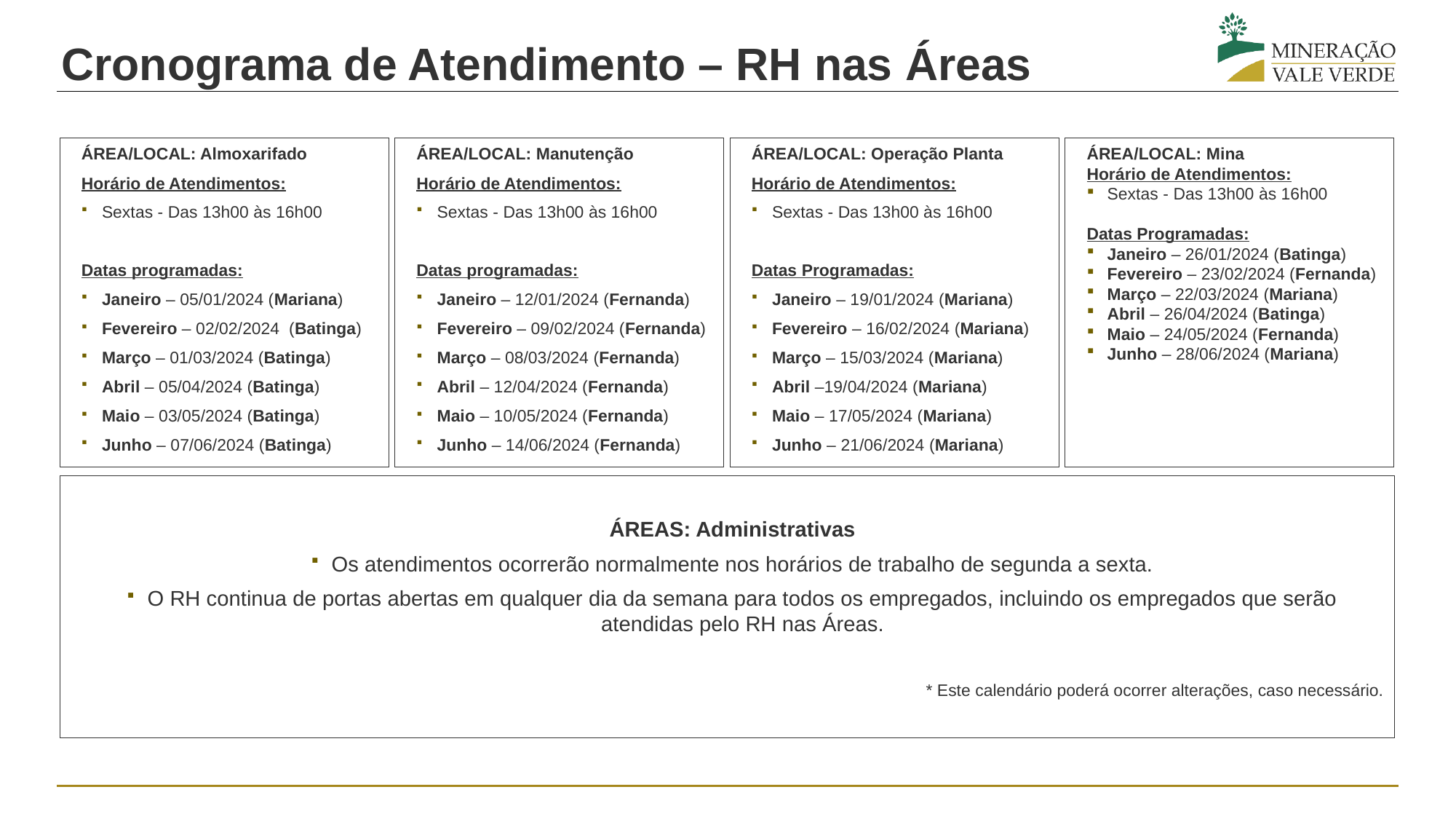

Cronograma de Atendimento – RH nas Áreas
ÁREA/LOCAL: Manutenção
Horário de Atendimentos:
Sextas - Das 13h00 às 16h00

Datas programadas:
Janeiro – 12/01/2024 (Fernanda)
Fevereiro – 09/02/2024 (Fernanda)
Março – 08/03/2024 (Fernanda)
Abril – 12/04/2024 (Fernanda)
Maio – 10/05/2024 (Fernanda)
Junho – 14/06/2024 (Fernanda)

ÁREA/LOCAL: Operação Planta
Horário de Atendimentos:
Sextas - Das 13h00 às 16h00

Datas Programadas:
Janeiro – 19/01/2024 (Mariana)
Fevereiro – 16/02/2024 (Mariana)
Março – 15/03/2024 (Mariana)
Abril –19/04/2024 (Mariana)
Maio – 17/05/2024 (Mariana)
Junho – 21/06/2024 (Mariana)

ÁREA/LOCAL: Mina
Horário de Atendimentos:
Sextas - Das 13h00 às 16h00

Datas Programadas:
Janeiro – 26/01/2024 (Batinga)
Fevereiro – 23/02/2024 (Fernanda)
Março – 22/03/2024 (Mariana)
Abril – 26/04/2024 (Batinga)
Maio – 24/05/2024 (Fernanda)
Junho – 28/06/2024 (Mariana)

ÁREA/LOCAL: Almoxarifado
Horário de Atendimentos:
Sextas - Das 13h00 às 16h00

Datas programadas:
Janeiro – 05/01/2024 (Mariana)
Fevereiro – 02/02/2024  (Batinga)
Março – 01/03/2024 (Batinga)
Abril – 05/04/2024 (Batinga)
Maio – 03/05/2024 (Batinga)
Junho – 07/06/2024 (Batinga)

ÁREAS: Administrativas
Os atendimentos ocorrerão normalmente nos horários de trabalho de segunda a sexta.
O RH continua de portas abertas em qualquer dia da semana para todos os empregados, incluindo os empregados que serão atendidas pelo RH nas Áreas.

* Este calendário poderá ocorrer alterações, caso necessário.